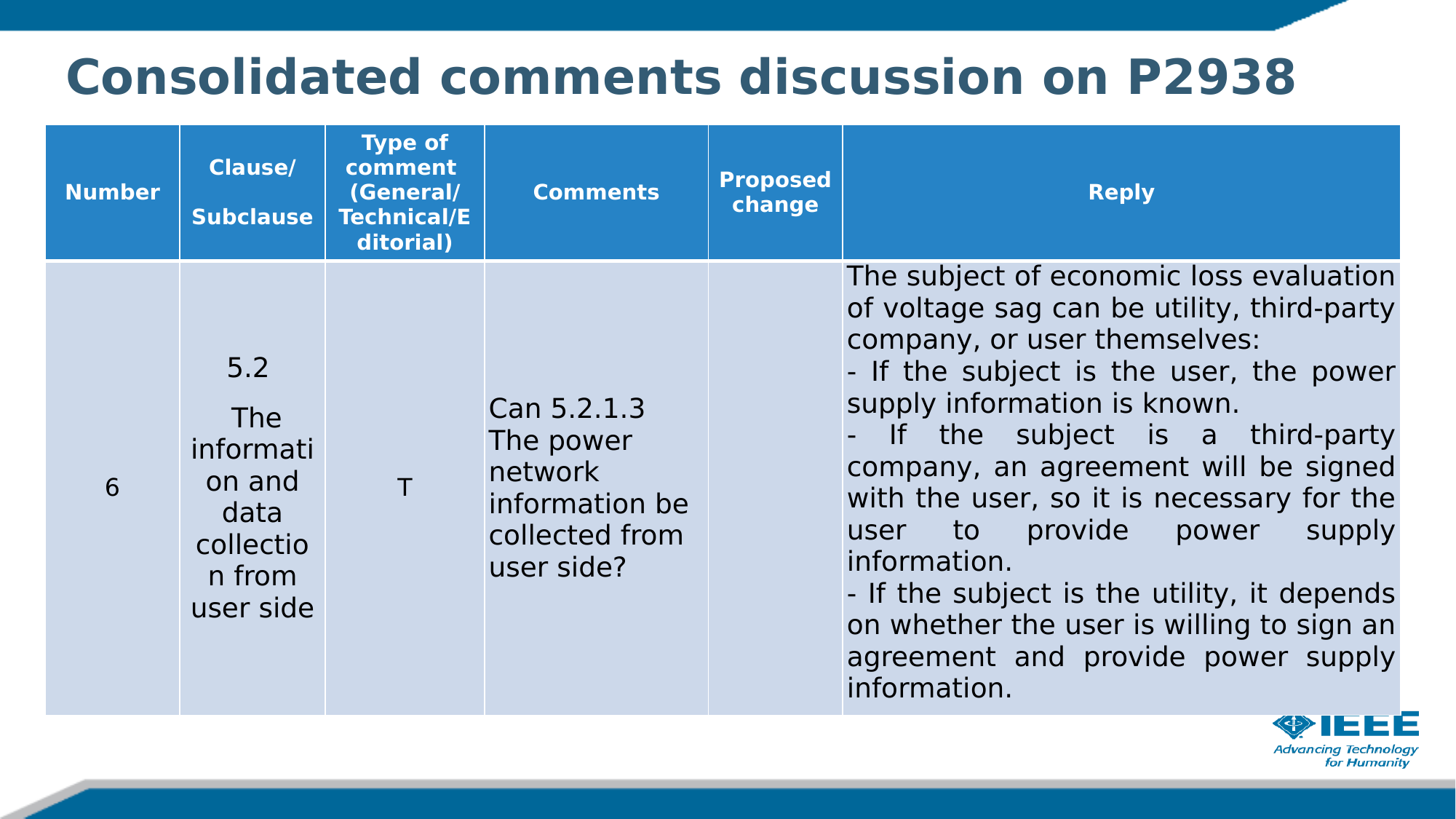

# Consolidated comments discussion on P2938
| Number | Clause/ Subclause | Type of comment (General/ Technical/Editorial) | Comments | Proposed change | Reply |
| --- | --- | --- | --- | --- | --- |
| 6 | 5.2 The information and data collection from user side | T | Can 5.2.1.3 The power network information be collected from user side? |  | The subject of economic loss evaluation of voltage sag can be utility, third-party company, or user themselves: - If the subject is the user, the power supply information is known. - If the subject is a third-party company, an agreement will be signed with the user, so it is necessary for the user to provide power supply information. - If the subject is the utility, it depends on whether the user is willing to sign an agreement and provide power supply information. |